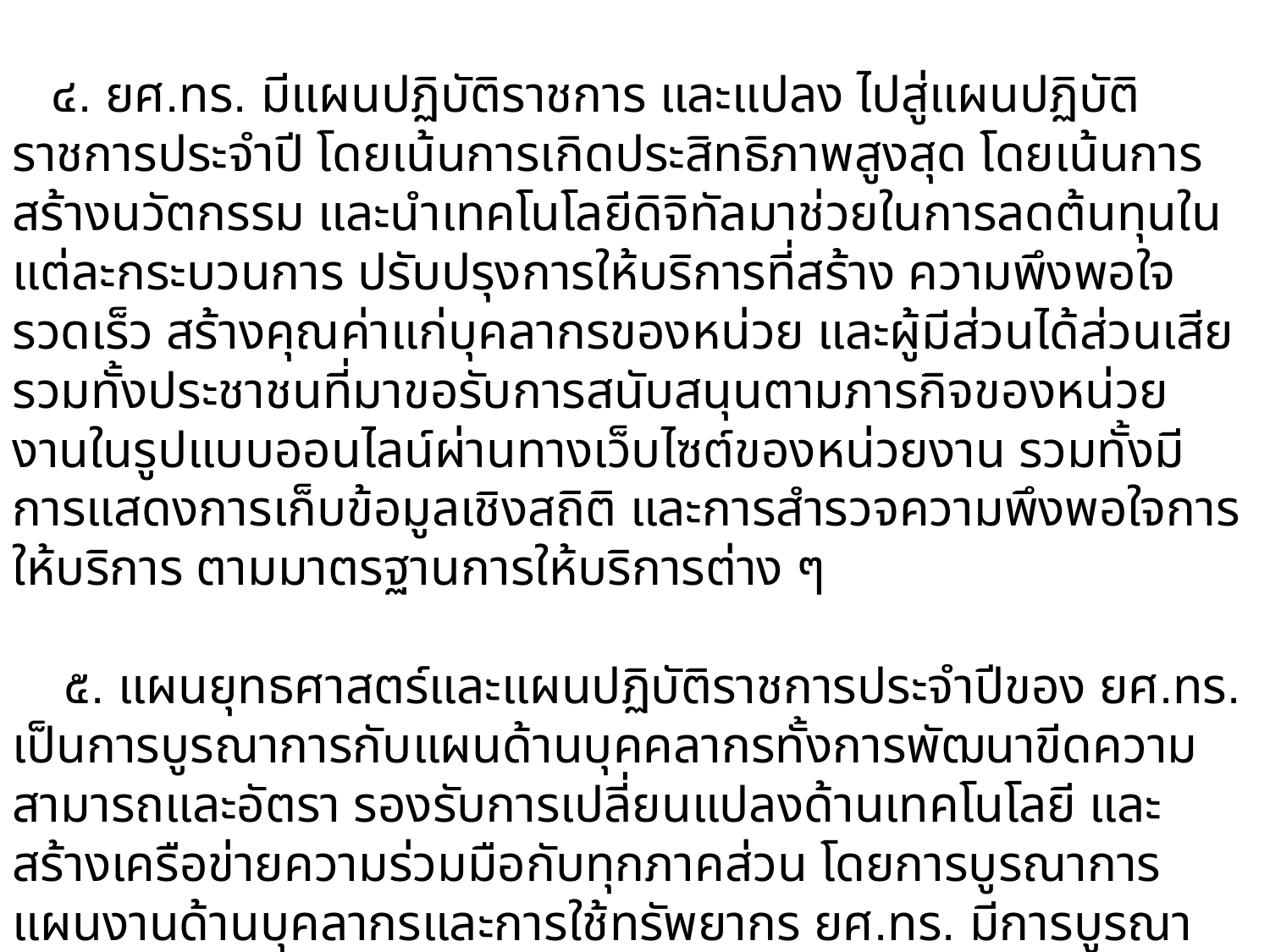

๔. ยศ.ทร. มีแผนปฏิบัติราชการ และแปลง ไปสู่แผนปฏิบัติราชการประจำปี โดยเน้นการเกิดประสิทธิภาพสูงสุด โดยเน้นการสร้างนวัตกรรม และนำเทคโนโลยีดิจิทัลมาช่วยในการลดต้นทุนในแต่ละกระบวนการ ปรับปรุงการให้บริการที่สร้าง ความพึงพอใจ รวดเร็ว สร้างคุณค่าแก่บุคลากรของหน่วย และผู้มีส่วนได้ส่วนเสีย รวมทั้งประชาชนที่มาขอรับการสนับสนุนตามภารกิจของหน่วยงานในรูปแบบออนไลน์ผ่านทางเว็บไซต์ของหน่วยงาน รวมทั้งมีการแสดงการเก็บข้อมูลเชิงสถิติ และการสำรวจความพึงพอใจการให้บริการ ตามมาตรฐานการให้บริการต่าง ๆ

    ๕. แผนยุทธศาสตร์และแผนปฏิบัติราชการประจำปีของ ยศ.ทร. เป็นการบูรณาการกับแผนด้านบุคคลากรทั้งการพัฒนาขีดความสามารถและอัตรา รองรับการเปลี่ยนแปลงด้านเทคโนโลยี และสร้างเครือข่ายความร่วมมือกับทุกภาคส่วน โดยการบูรณาการแผนงานด้านบุคลากรและการใช้ทรัพยากร ยศ.ทร. มีการบูรณาการร่วมกับยุทธศาสตร์การบริหารทรัพยากรบุคคลของ ทร. ในการพัฒนาศักยภาพของบุคลากรเพื่อให้ สอดคล้องกับความต้องการของผู้รับบริการเชิงรุก และทันต่อการเปลี่ยนแปลงในอนาคต